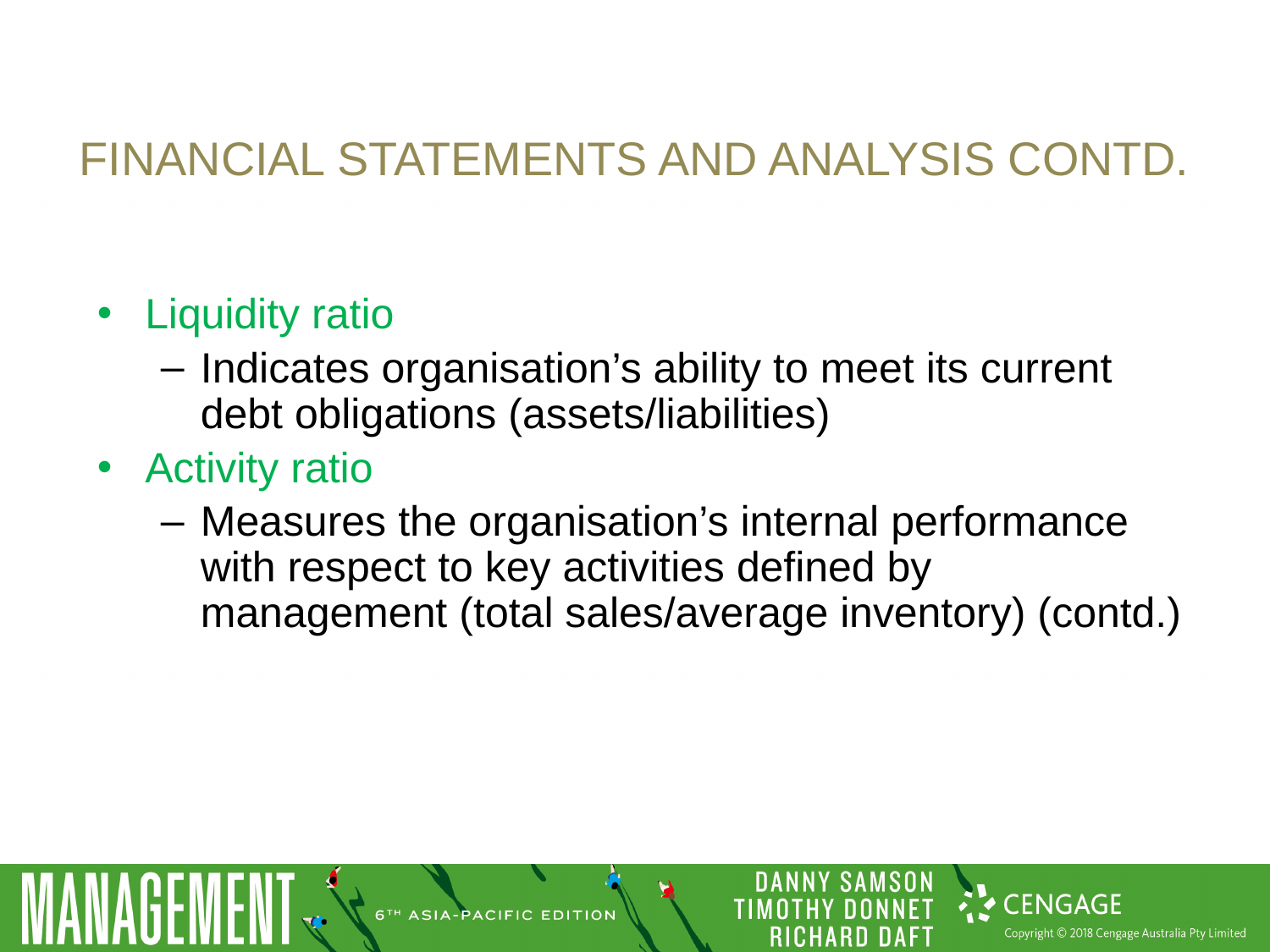

# Financial statements and analysis contd.
Liquidity ratio
Indicates organisation’s ability to meet its current debt obligations (assets/liabilities)
Activity ratio
Measures the organisation’s internal performance with respect to key activities defined by management (total sales/average inventory) (contd.)